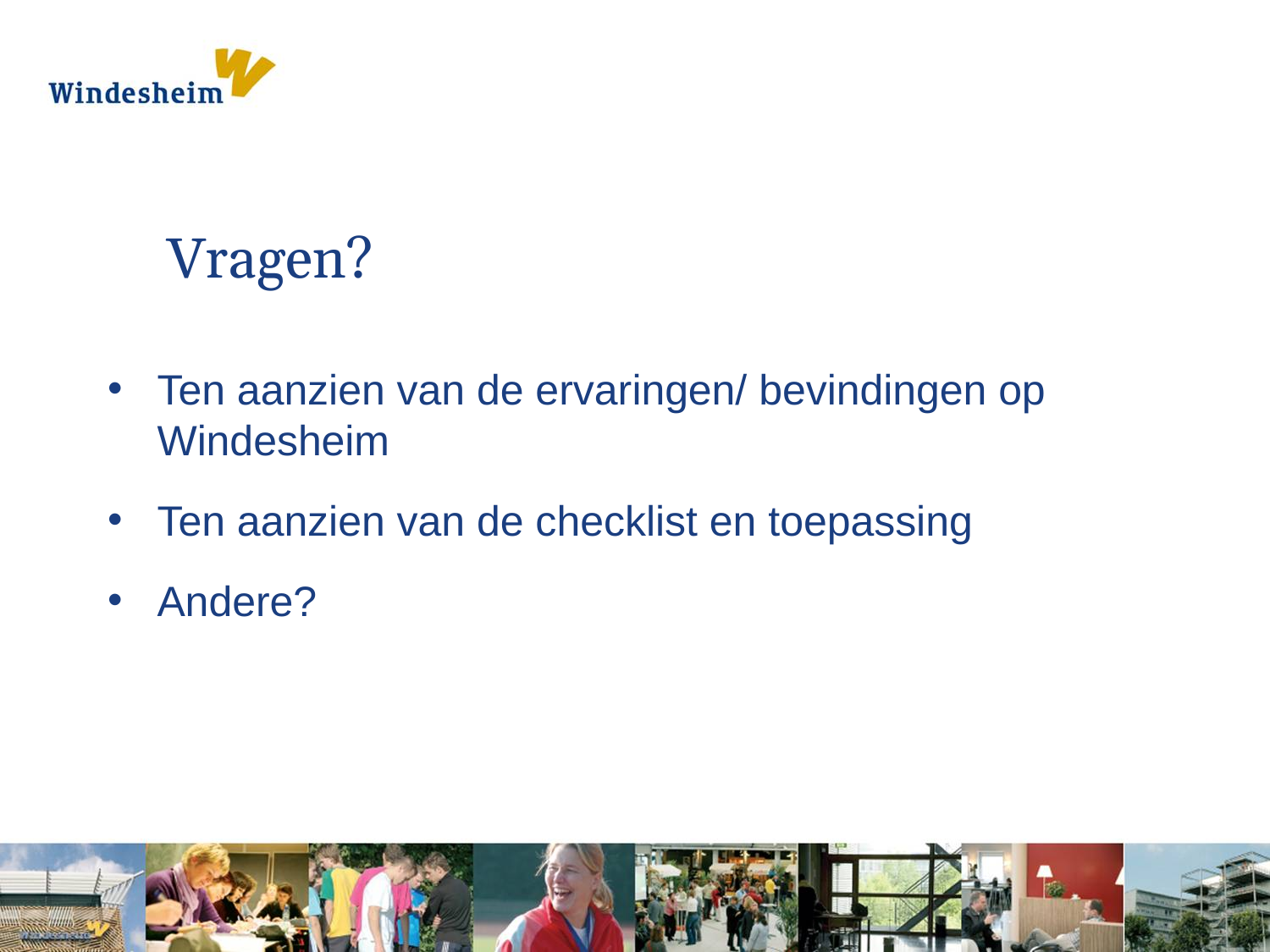

# Vragen?
Ten aanzien van de ervaringen/ bevindingen op Windesheim
Ten aanzien van de checklist en toepassing
Andere?